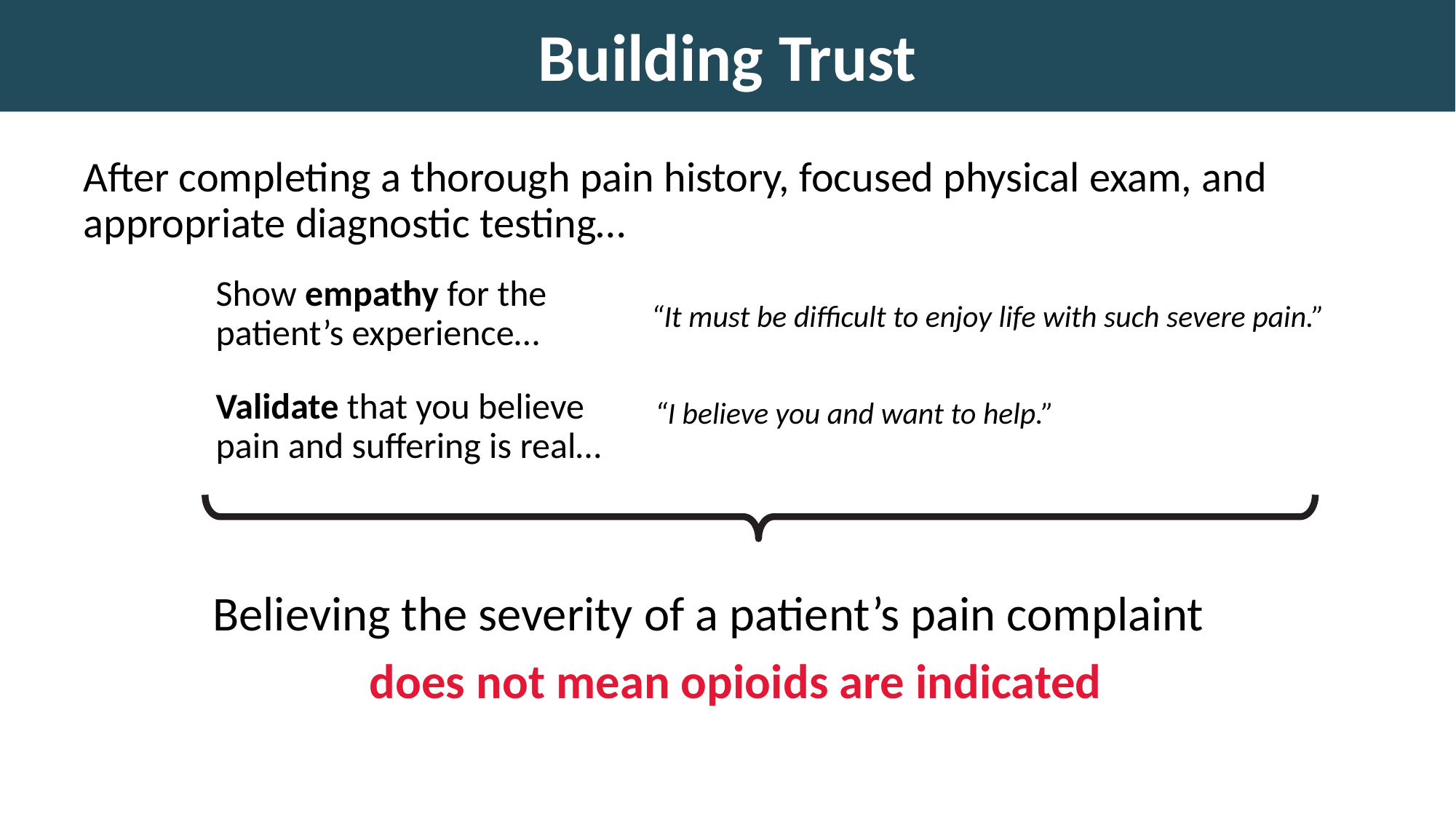

# Building Trust
After completing a thorough pain history, focused physical exam, and appropriate diagnostic testing…

Show empathy for the patient’s experience…
“It must be difficult to enjoy life with such severe pain.”
Validate that you believe pain and suffering is real…
“I believe you and want to help.”
Believing the severity of a patient’s pain complaint
does not mean opioids are indicated